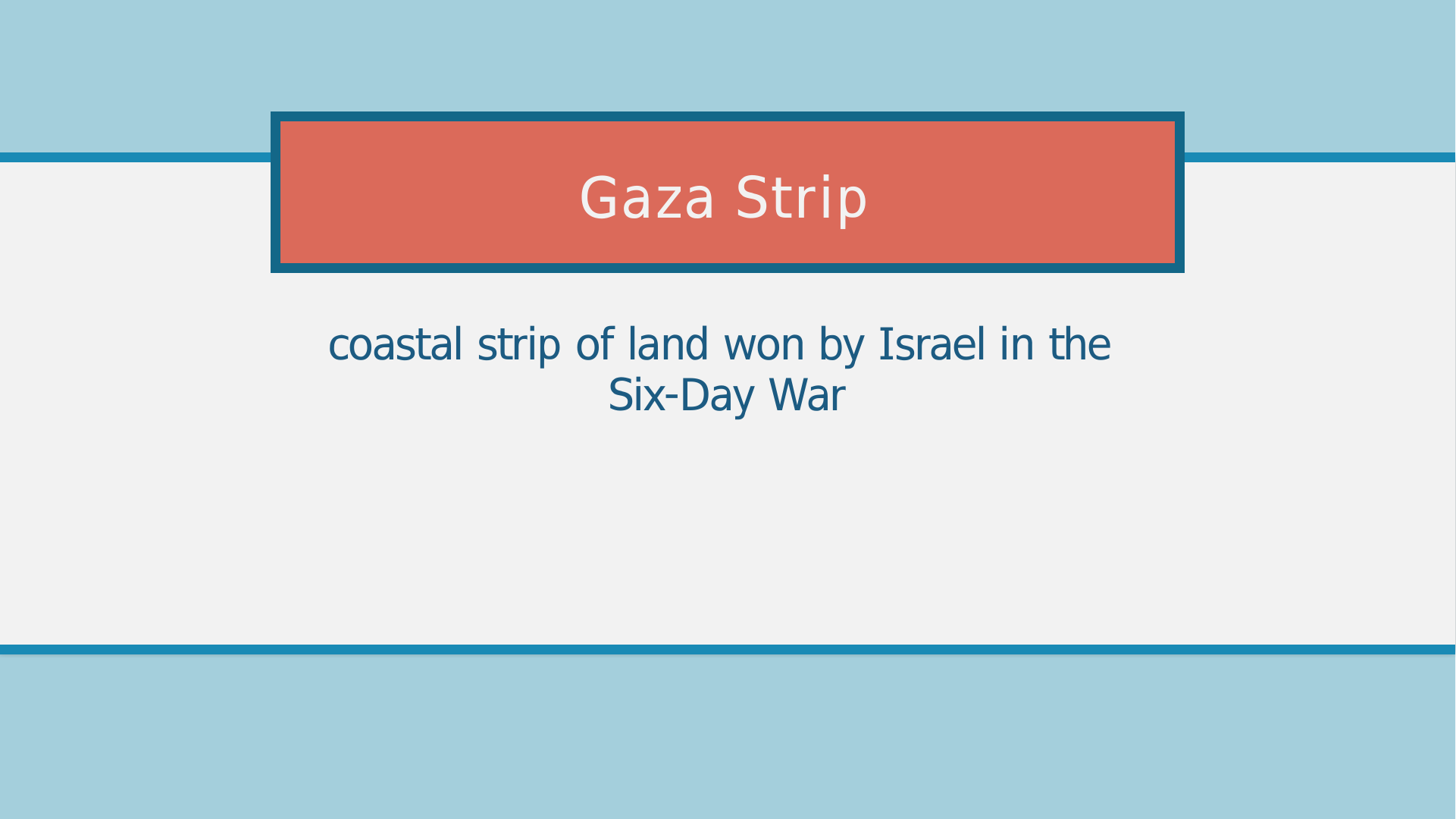

# Gaza Strip
coastal strip of land won by Israel in the
Six-Day War